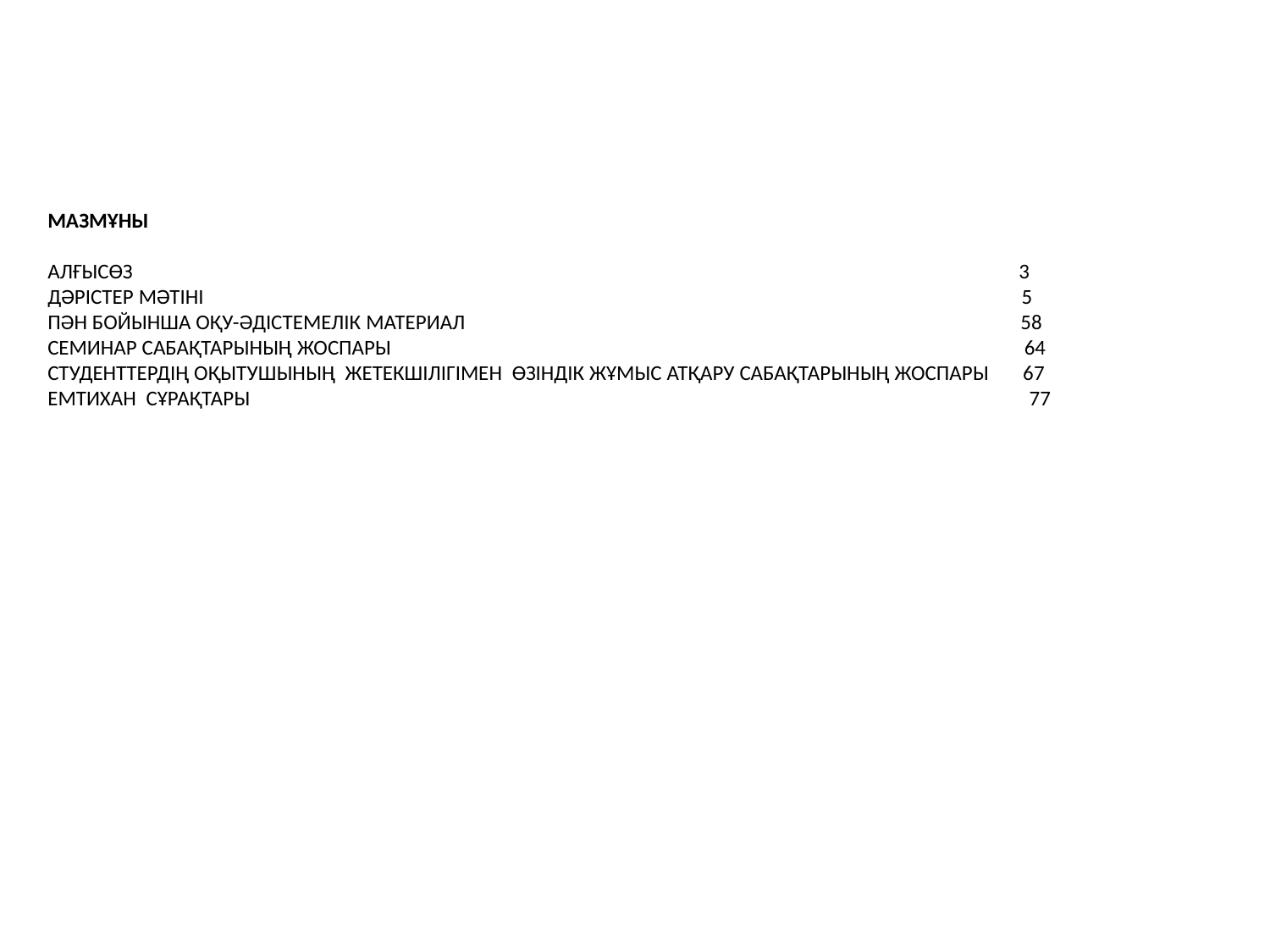

# Мазмұны   Алғысөз                                                                                                                                                                                      3 Дәрістер мәтіні                                                                                                                                                                        5 ПӘН БОЙЫНША ОҚУ-ӘДІСТЕМЕЛІК МАТЕРИАЛ                                                                                                                  58 Семинар сабақтарының жоспары                                                                                                                                  64 Студенттердің оқытушының  жетекшілігімен  өзіндік жұмыс атқару сабақтарының жоспары       67 Емтихан  сұрақтары                                                                                                                                                                77